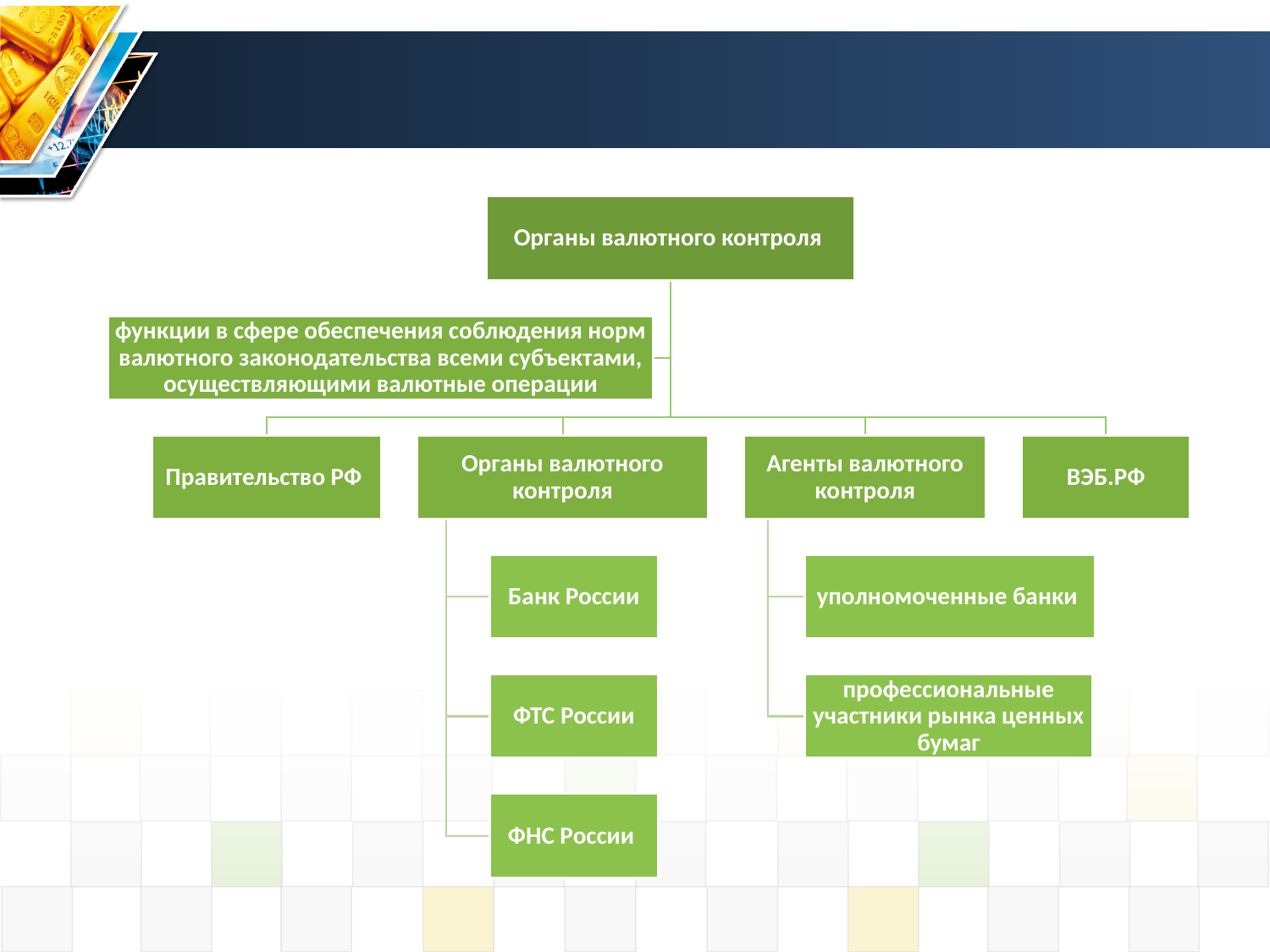

Органы валютного контроля
Правительство РФ
Органы валютного контроля
Банк России
ФТС России
ФНС России
Агенты валютного контроля
уполномоченные банки
профессиональные участники рынка ценных бумаг
ВЭБ.РФ
функции в сфере обеспечения соблюдения норм валютного законодательства всеми субъектами, осуществляющими валютные операции